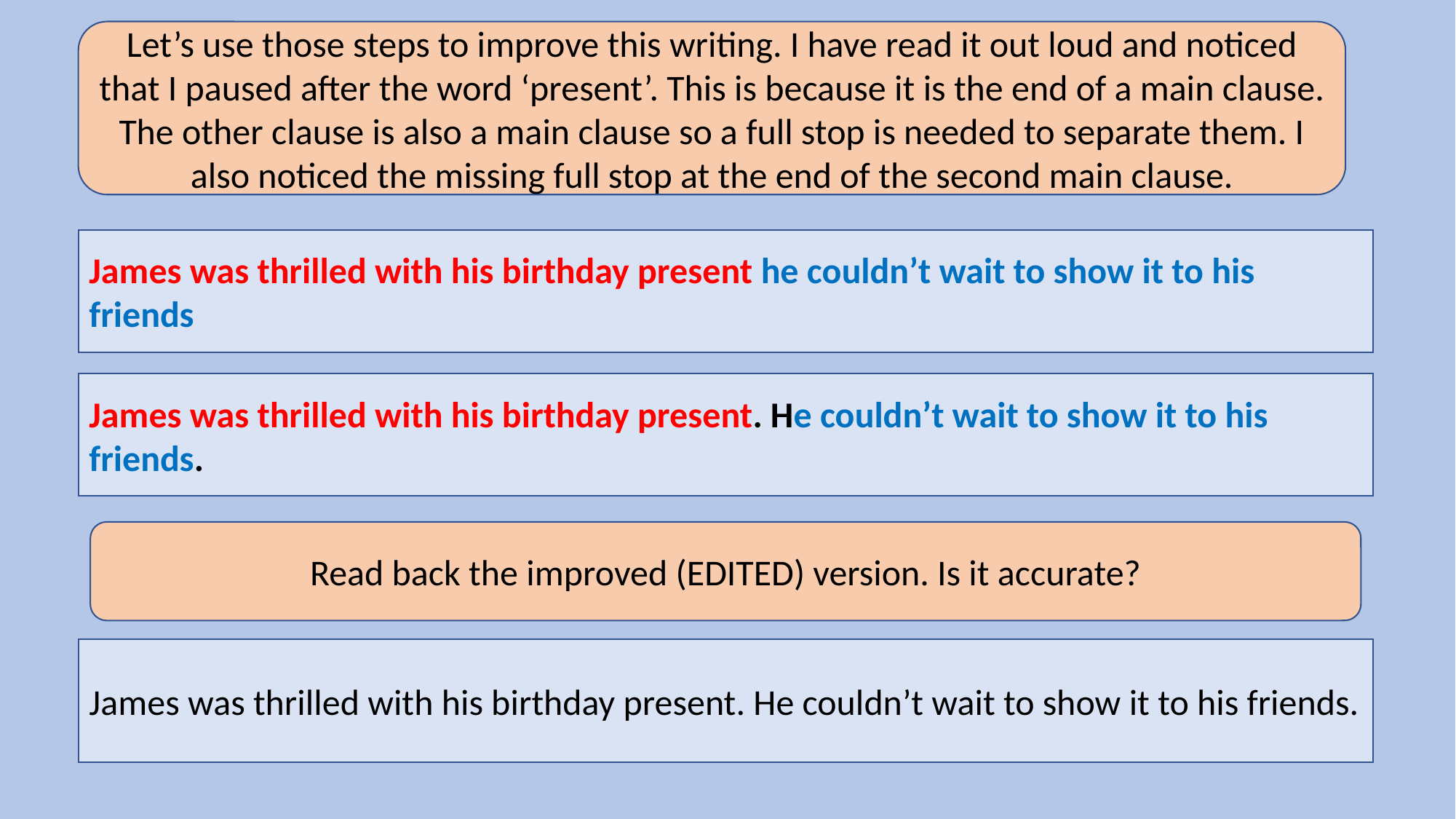

Let’s use those steps to improve this writing. I have read it out loud and noticed that I paused after the word ‘present’. This is because it is the end of a main clause. The other clause is also a main clause so a full stop is needed to separate them. I also noticed the missing full stop at the end of the second main clause.
James was thrilled with his birthday present he couldn’t wait to show it to his friends
James was thrilled with his birthday present. He couldn’t wait to show it to his friends.
Read back the improved (EDITED) version. Is it accurate?
James was thrilled with his birthday present. He couldn’t wait to show it to his friends.